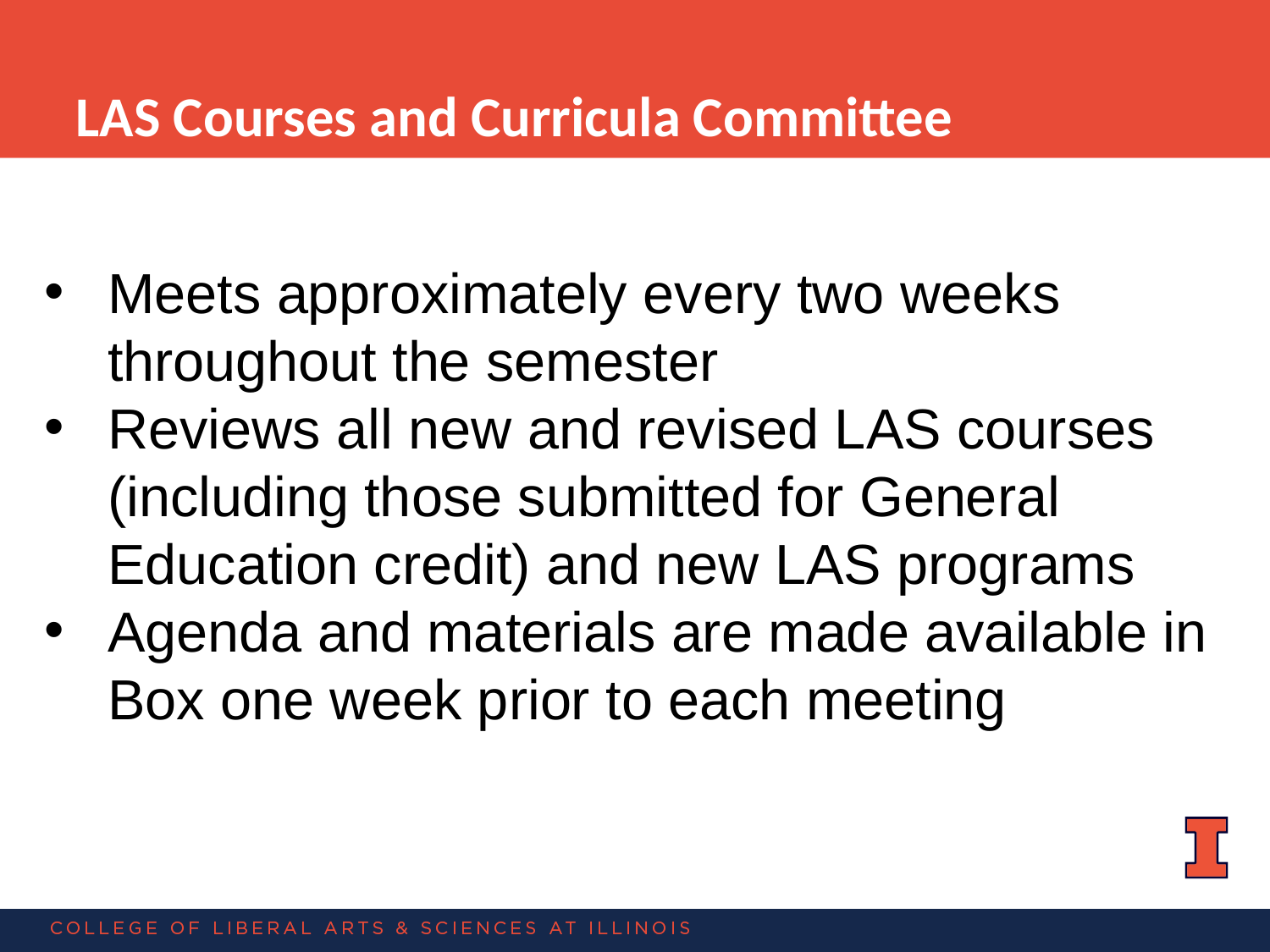

LAS Courses and Curricula Committee
Meets approximately every two weeks throughout the semester
Reviews all new and revised LAS courses (including those submitted for General Education credit) and new LAS programs
Agenda and materials are made available in Box one week prior to each meeting